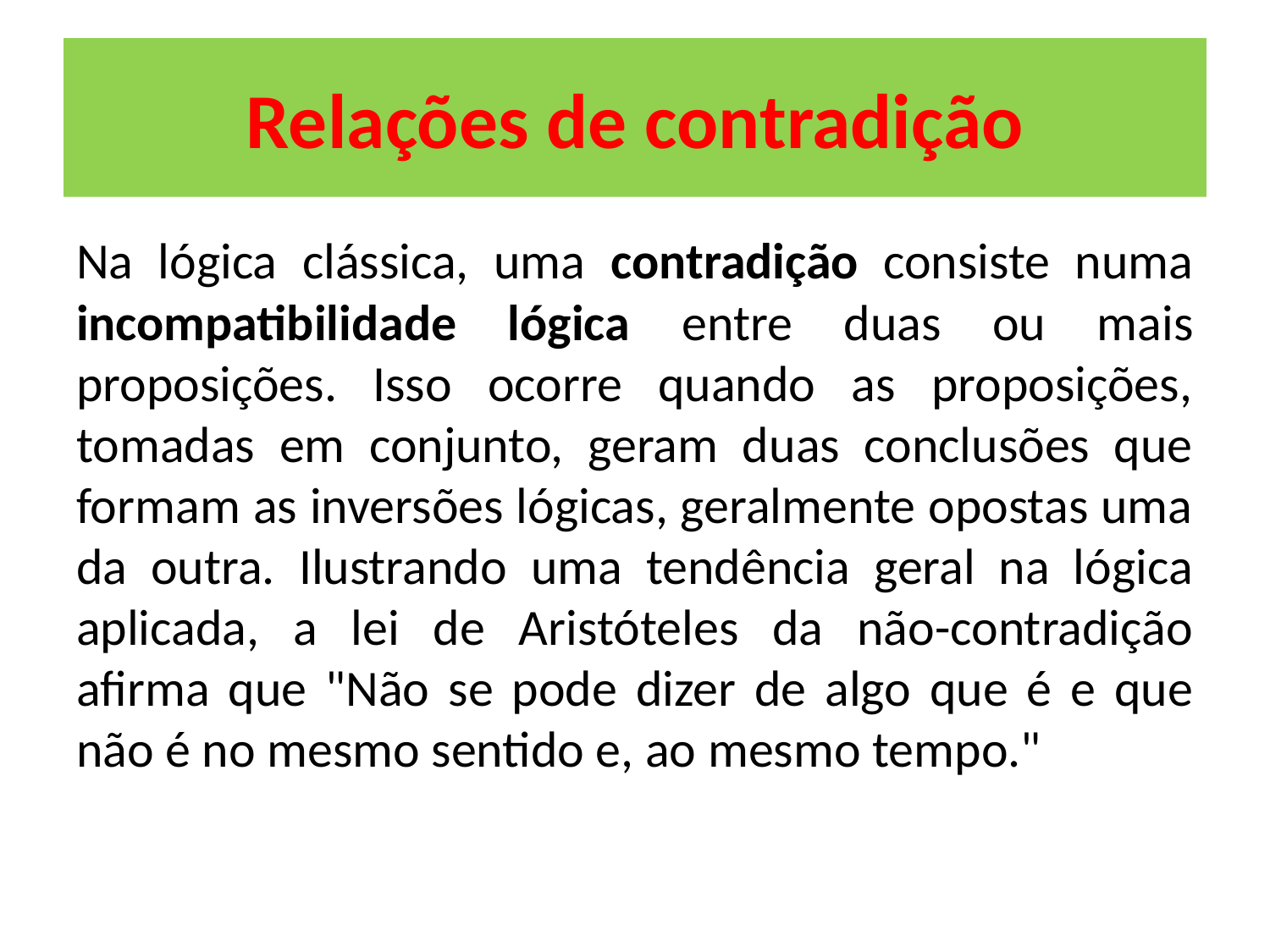

# Relações de contradição
Na lógica clássica, uma contradição consiste numa incompatibilidade lógica entre duas ou mais proposições. Isso ocorre quando as proposições, tomadas em conjunto, geram duas conclusões que formam as inversões lógicas, geralmente opostas uma da outra. Ilustrando uma tendência geral na lógica aplicada, a lei de Aristóteles da não-contradição afirma que "Não se pode dizer de algo que é e que não é no mesmo sentido e, ao mesmo tempo."